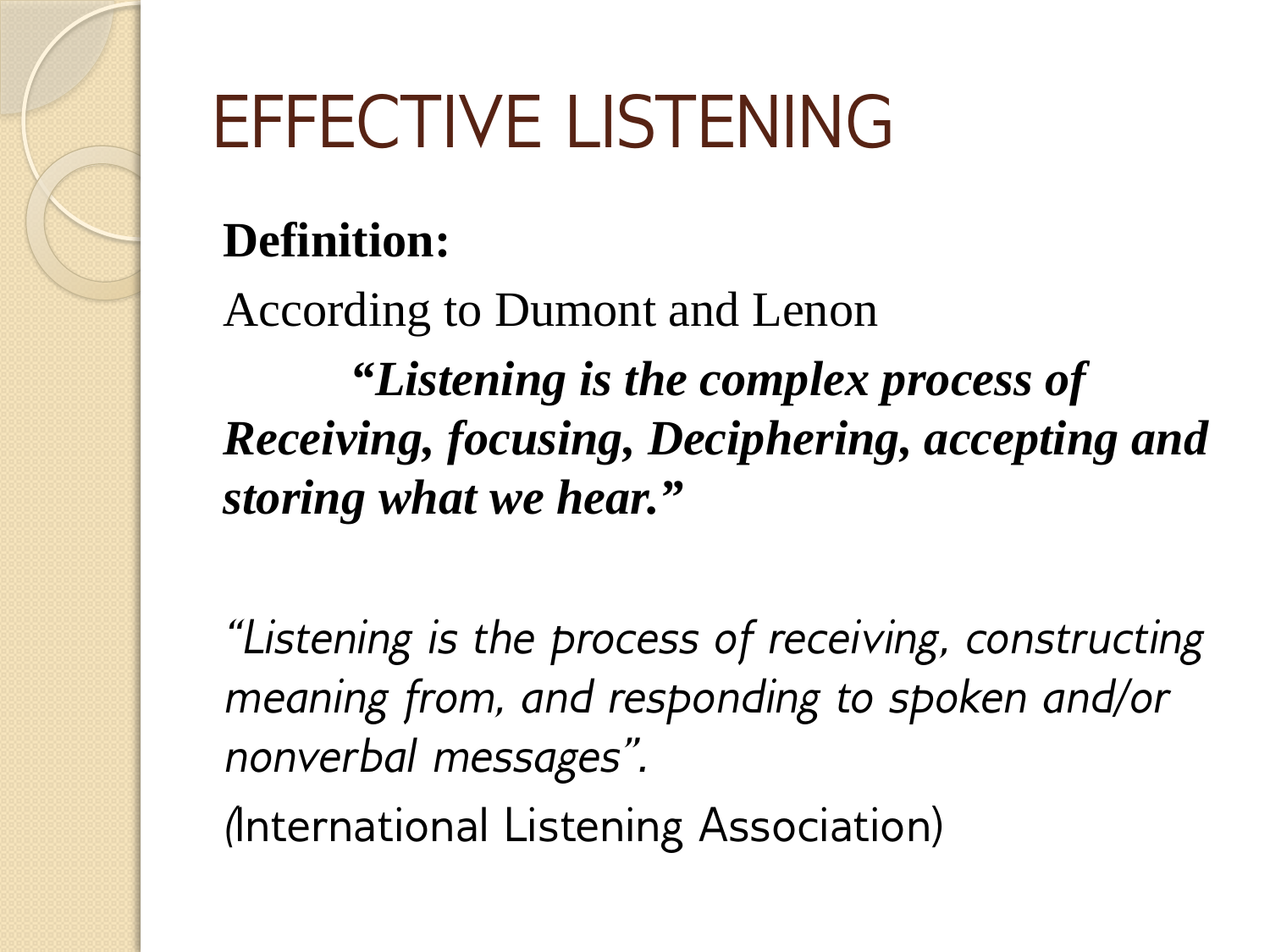

# EFFECTIVE LISTENING
Definition:
According to Dumont and Lenon
	“Listening is the complex process of Receiving, focusing, Deciphering, accepting and storing what we hear.”

“Listening is the process of receiving, constructing meaning from, and responding to spoken and/or nonverbal messages”.
(International Listening Association)